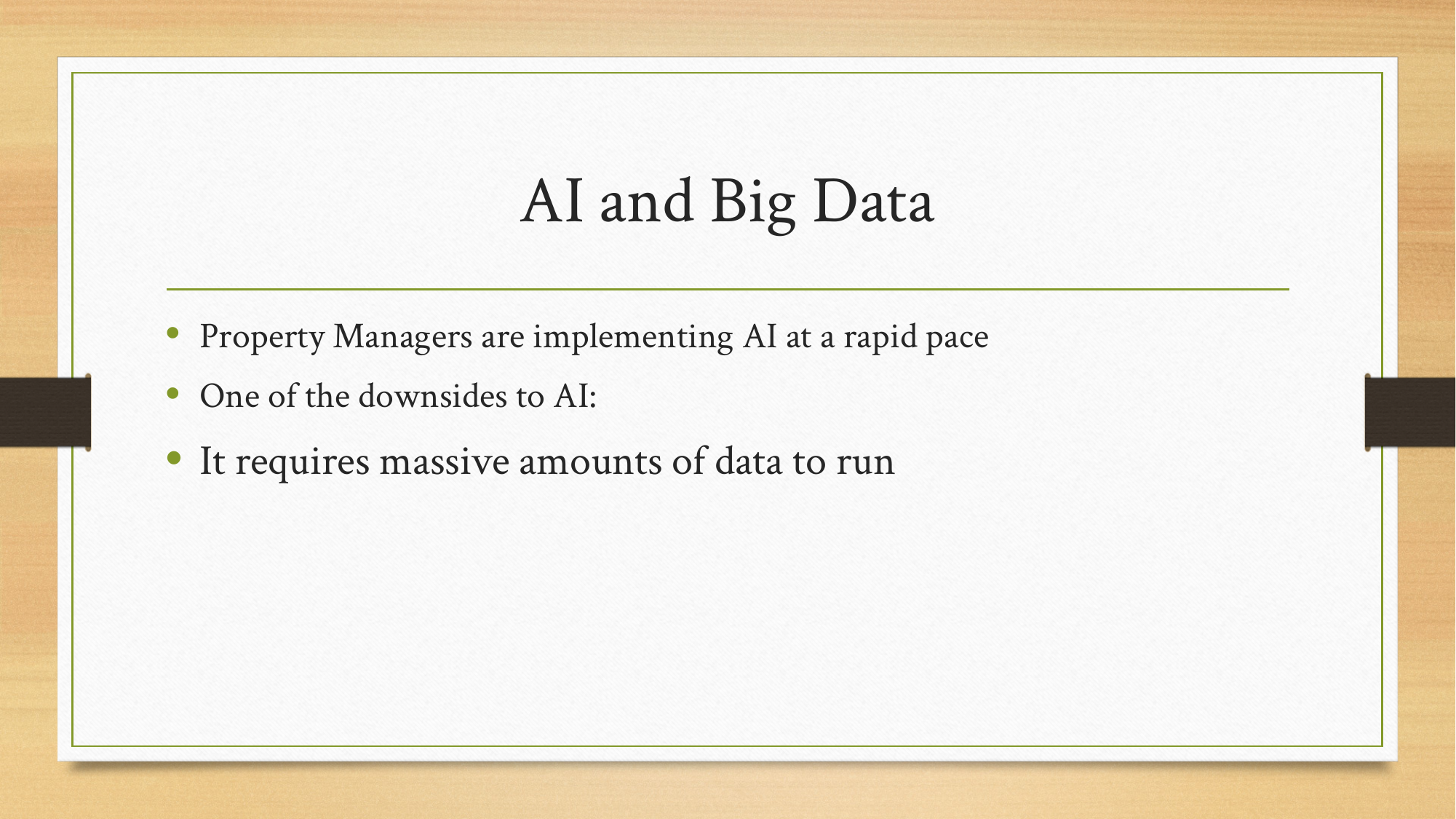

# AI and Big Data
Property Managers are implementing AI at a rapid pace
One of the downsides to AI:
It requires massive amounts of data to run